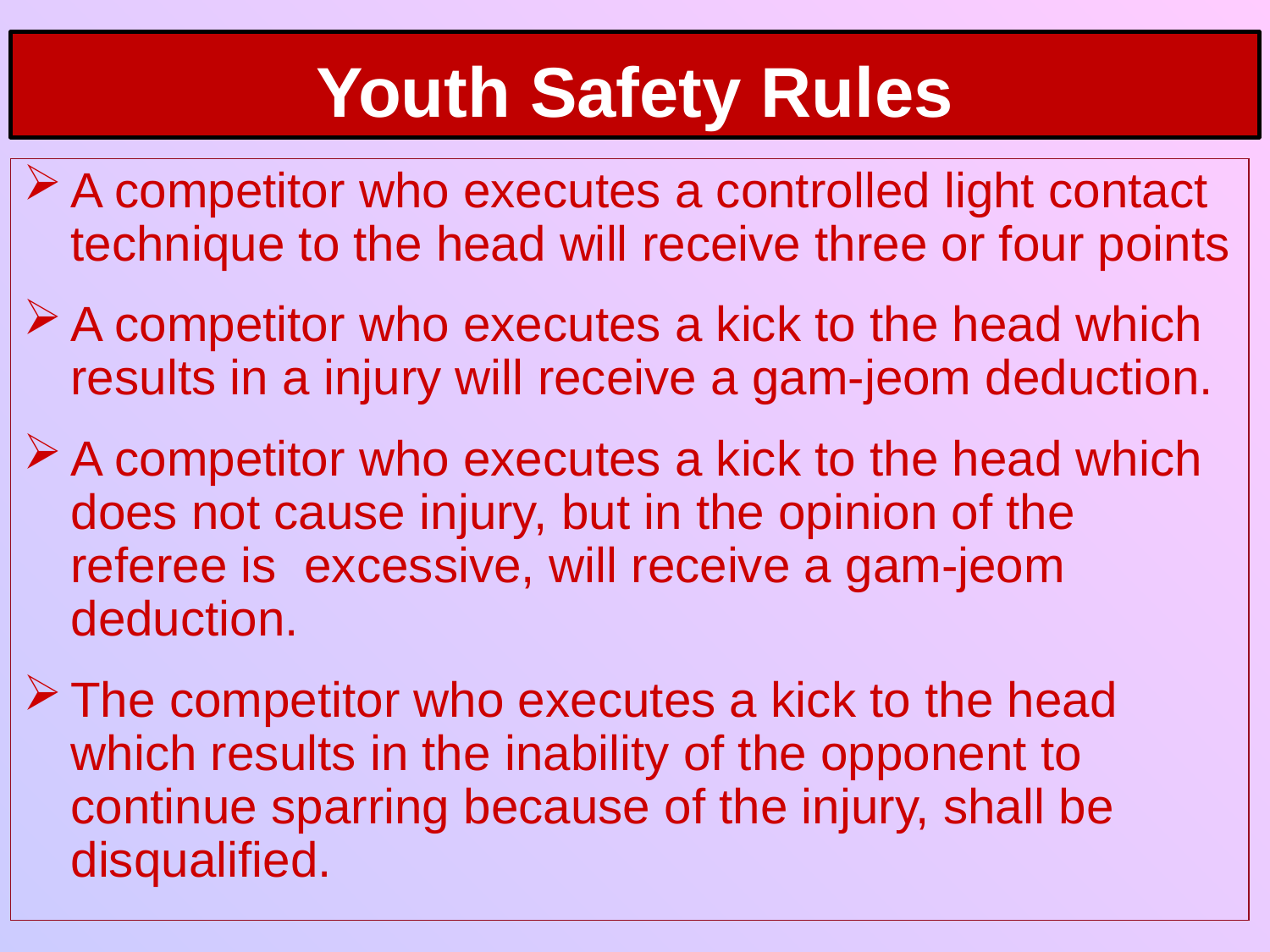

Youth Safety Rules
A competitor who executes a controlled light contact technique to the head will receive three or four points

A competitor who executes a kick to the head which results in a injury will receive a gam-jeom deduction.

A competitor who executes a kick to the head which does not cause injury, but in the opinion of the referee is  excessive, will receive a gam-jeom deduction.

The competitor who executes a kick to the head which results in the inability of the opponent to continue sparring because of the injury, shall be disqualified.